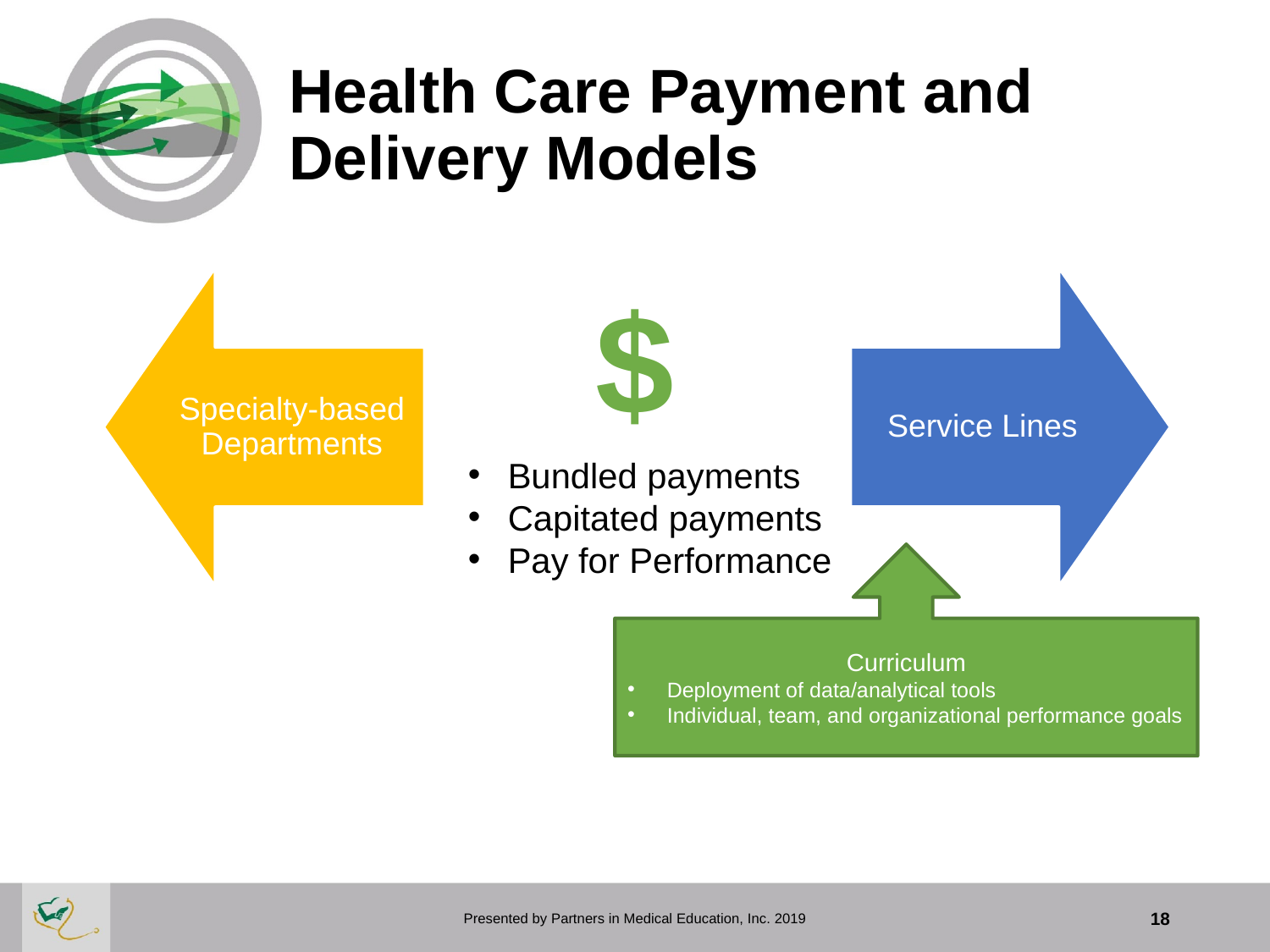

# Health Care Payment and Delivery Models
Specialty-based Departments
Service Lines
$
Bundled payments
Capitated payments
Pay for Performance
Curriculum
Deployment of data/analytical tools
Individual, team, and organizational performance goals
Presented by Partners in Medical Education, Inc. 2019
18